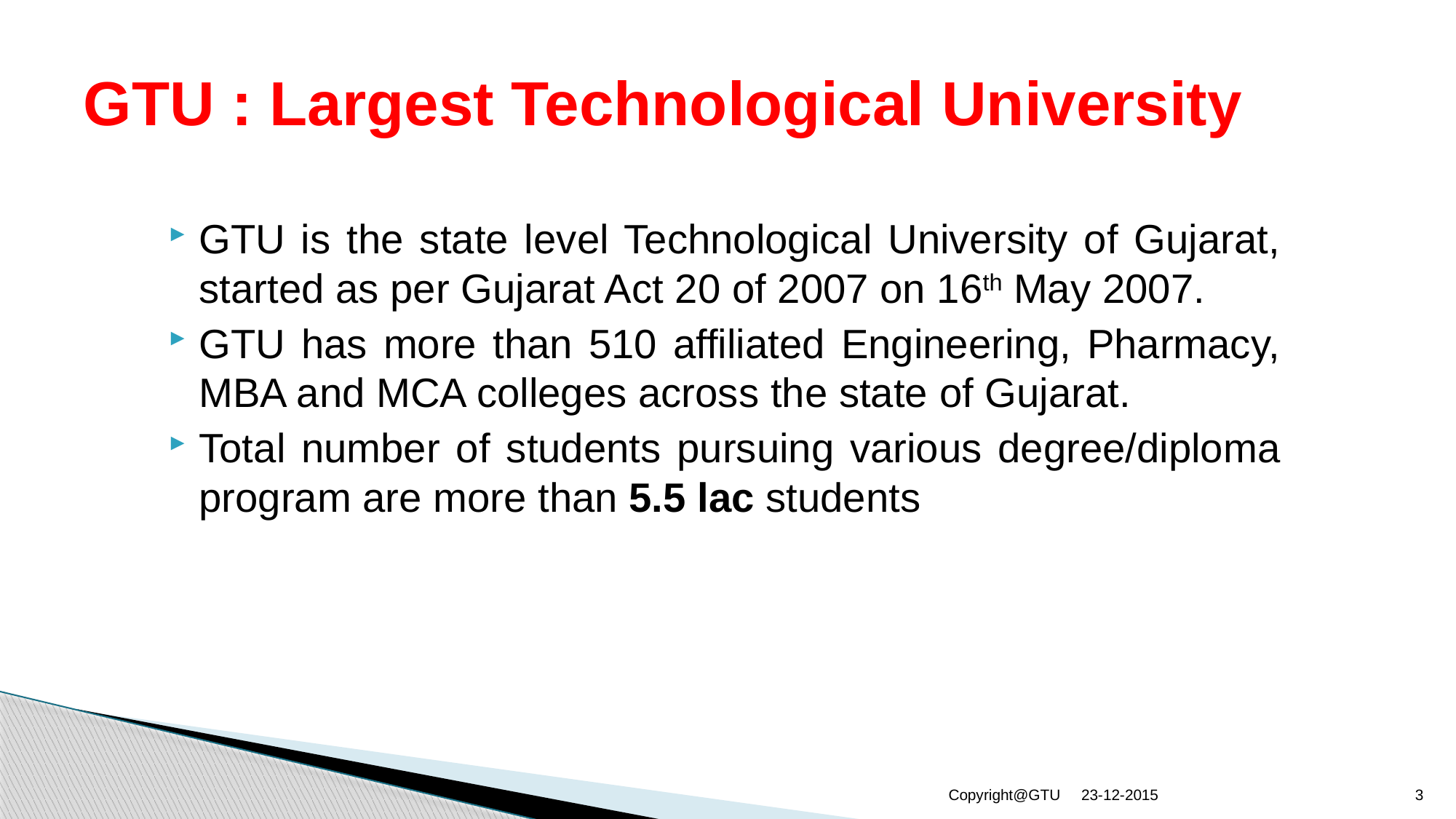

# GTU : Largest Technological University
GTU is the state level Technological University of Gujarat, started as per Gujarat Act 20 of 2007 on 16th May 2007.
GTU has more than 510 affiliated Engineering, Pharmacy, MBA and MCA colleges across the state of Gujarat.
Total number of students pursuing various degree/diploma program are more than 5.5 lac students
23-12-2015
Copyright@GTU
3